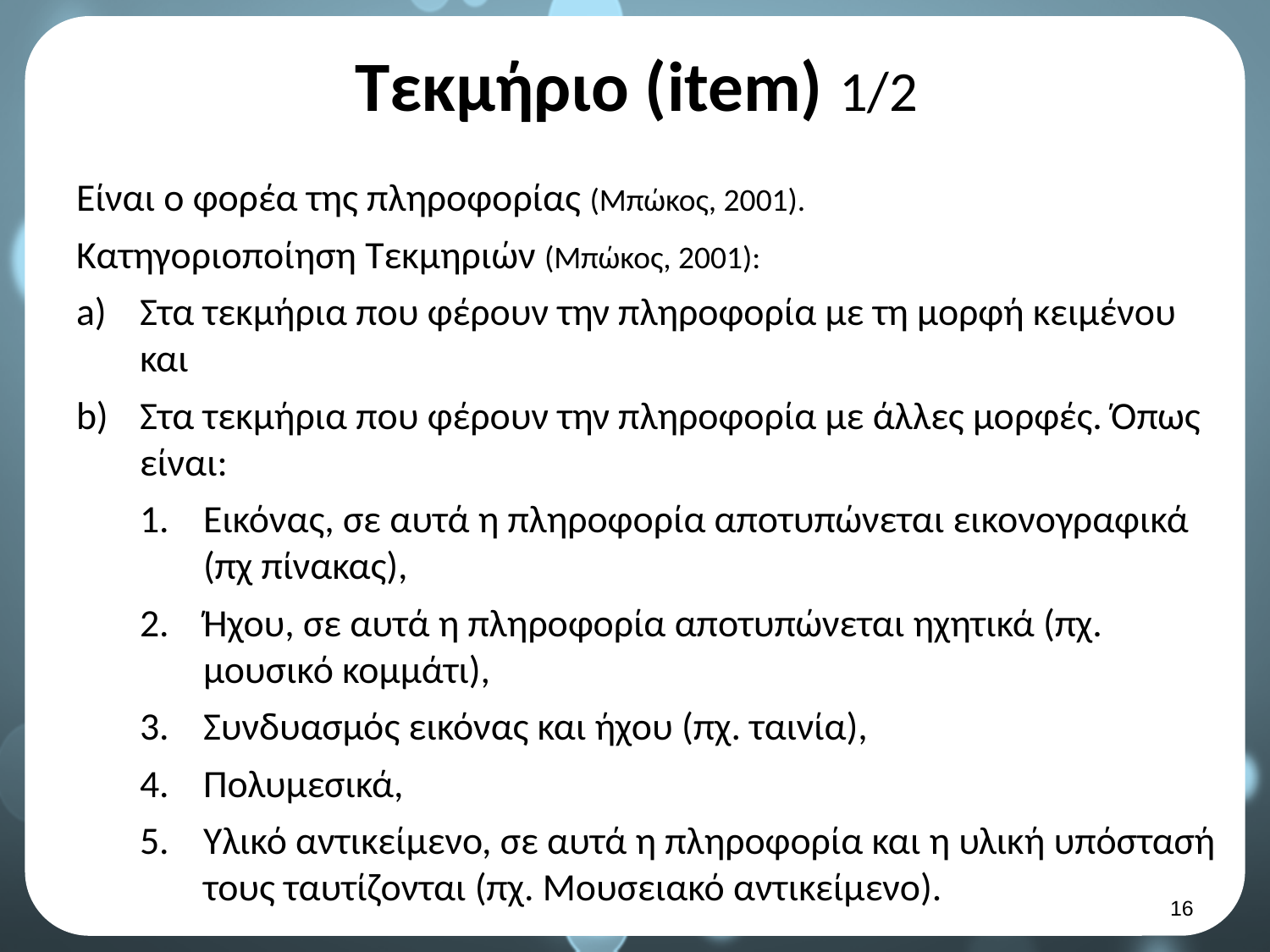

# Τεκμήριο (item) 1/2
Είναι ο φορέα της πληροφορίας (Μπώκος, 2001).
Κατηγοριοποίηση Τεκμηριών (Μπώκος, 2001):
Στα τεκμήρια που φέρουν την πληροφορία με τη μορφή κειμένου και
Στα τεκμήρια που φέρουν την πληροφορία με άλλες μορφές. Όπως είναι:
Εικόνας, σε αυτά η πληροφορία αποτυπώνεται εικονογραφικά (πχ πίνακας),
Ήχου, σε αυτά η πληροφορία αποτυπώνεται ηχητικά (πχ. μουσικό κομμάτι),
Συνδυασμός εικόνας και ήχου (πχ. ταινία),
Πολυμεσικά,
Υλικό αντικείμενο, σε αυτά η πληροφορία και η υλική υπόστασή τους ταυτίζονται (πχ. Μουσειακό αντικείμενο).
16